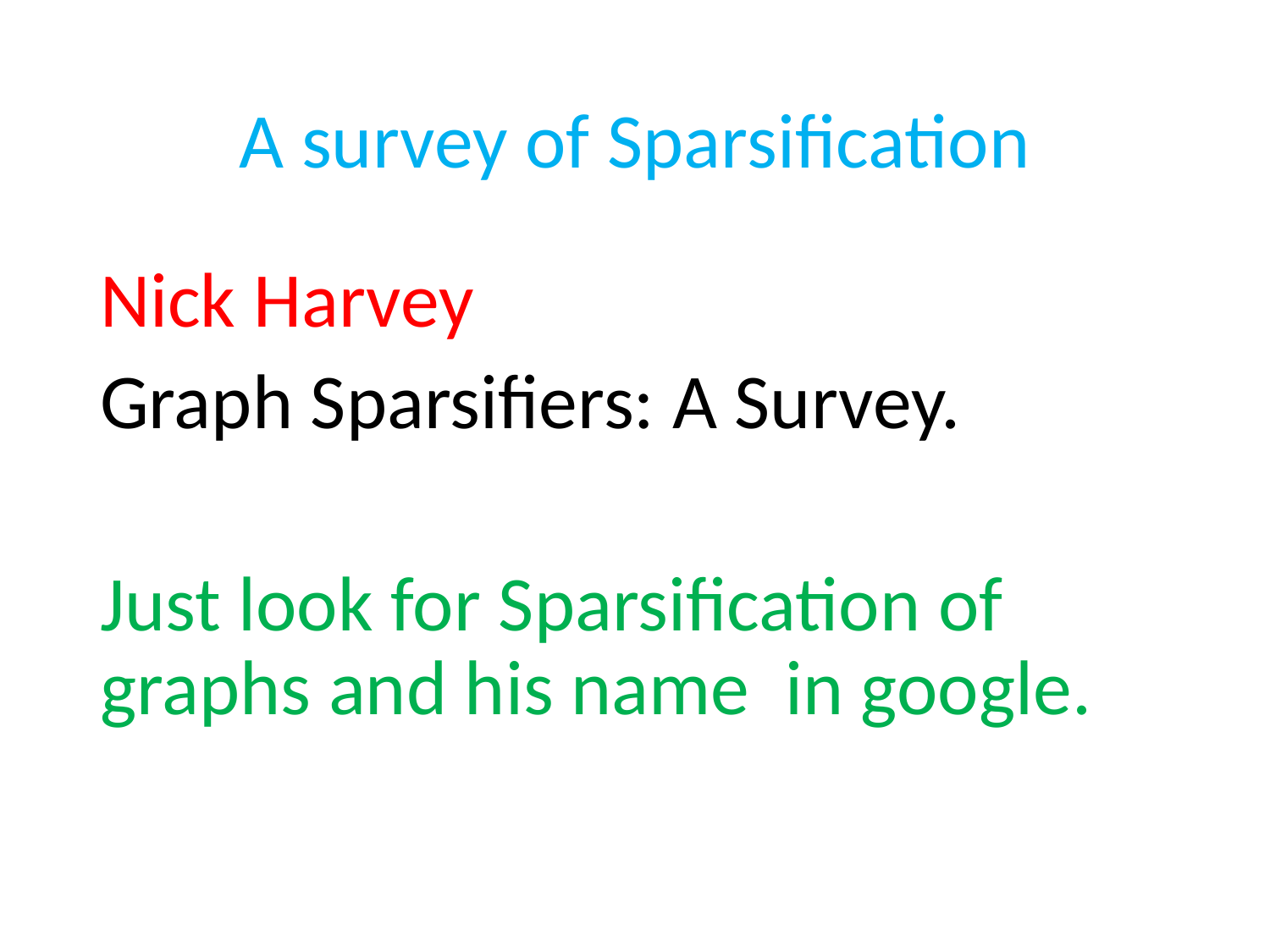

# A survey of Sparsification
Nick Harvey
Graph Sparsifiers: A Survey.

Just look for Sparsification of graphs and his name  in google.